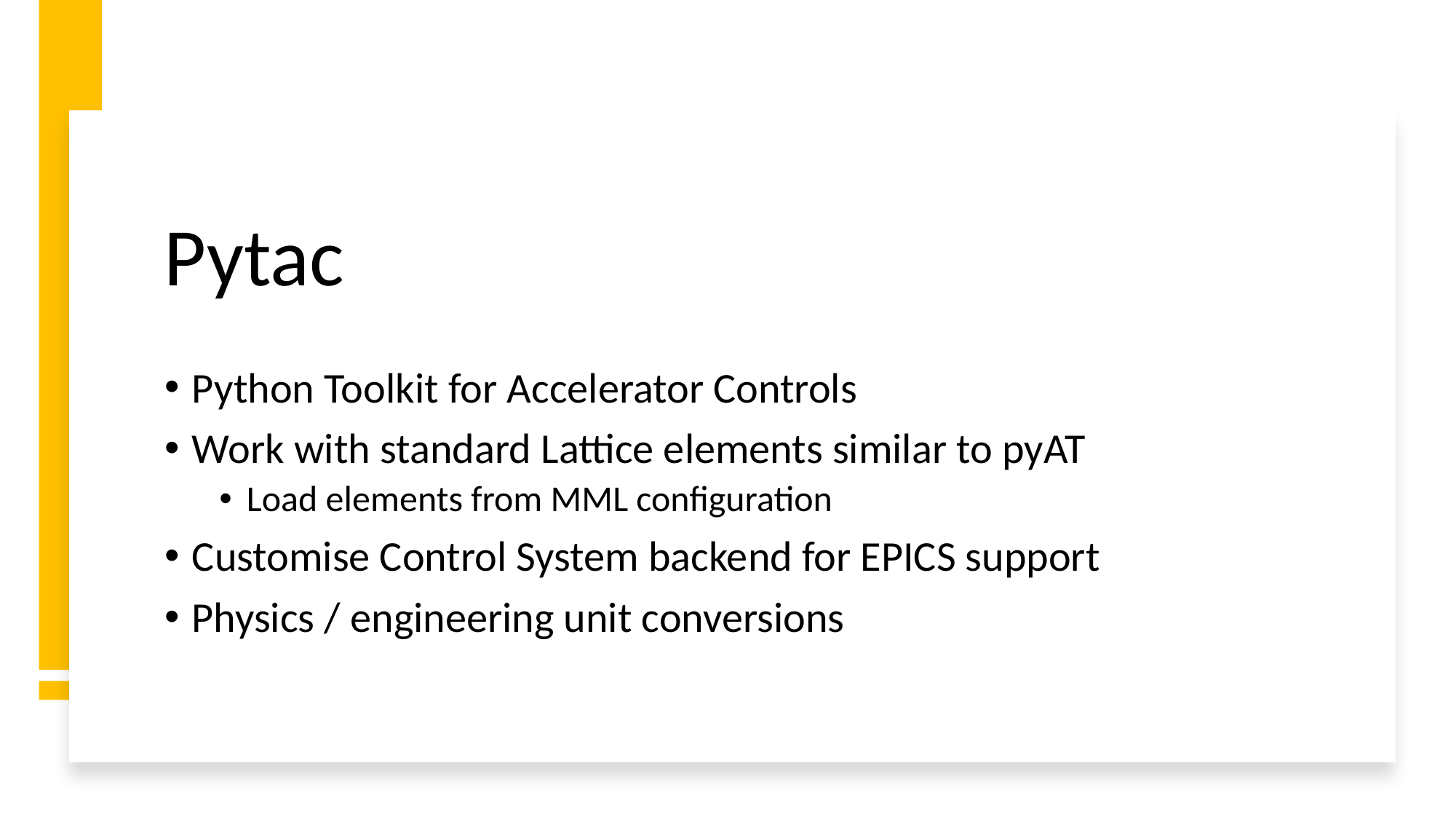

# Pytac

Python Toolkit for Accelerator Controls
Work with standard Lattice elements similar to pyAT
Load elements from MML configuration
Customise Control System backend for EPICS support
Physics / engineering unit conversions